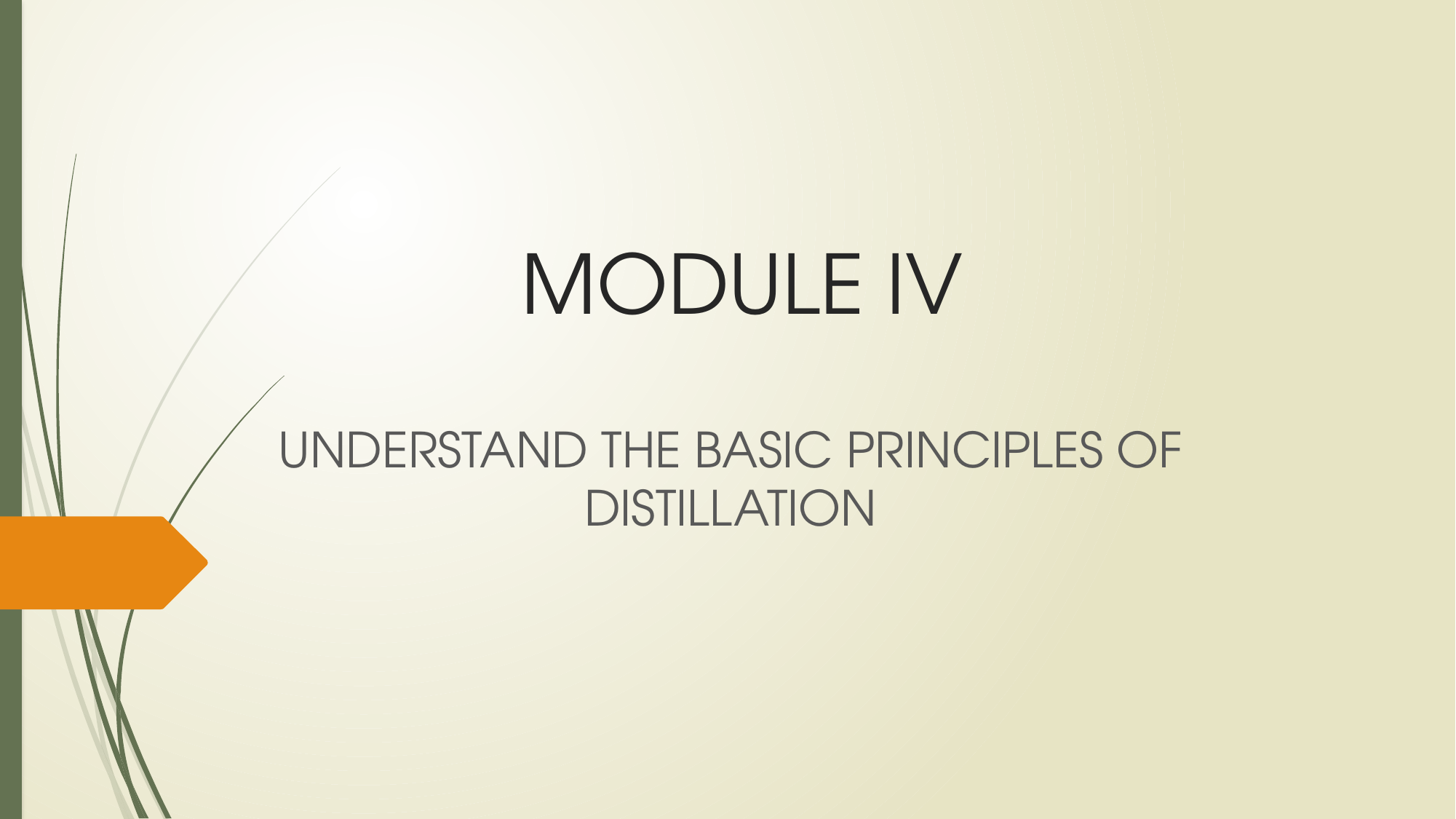

# MODULE IV
UNDERSTAND THE BASIC PRINCIPLES OF DISTILLATION